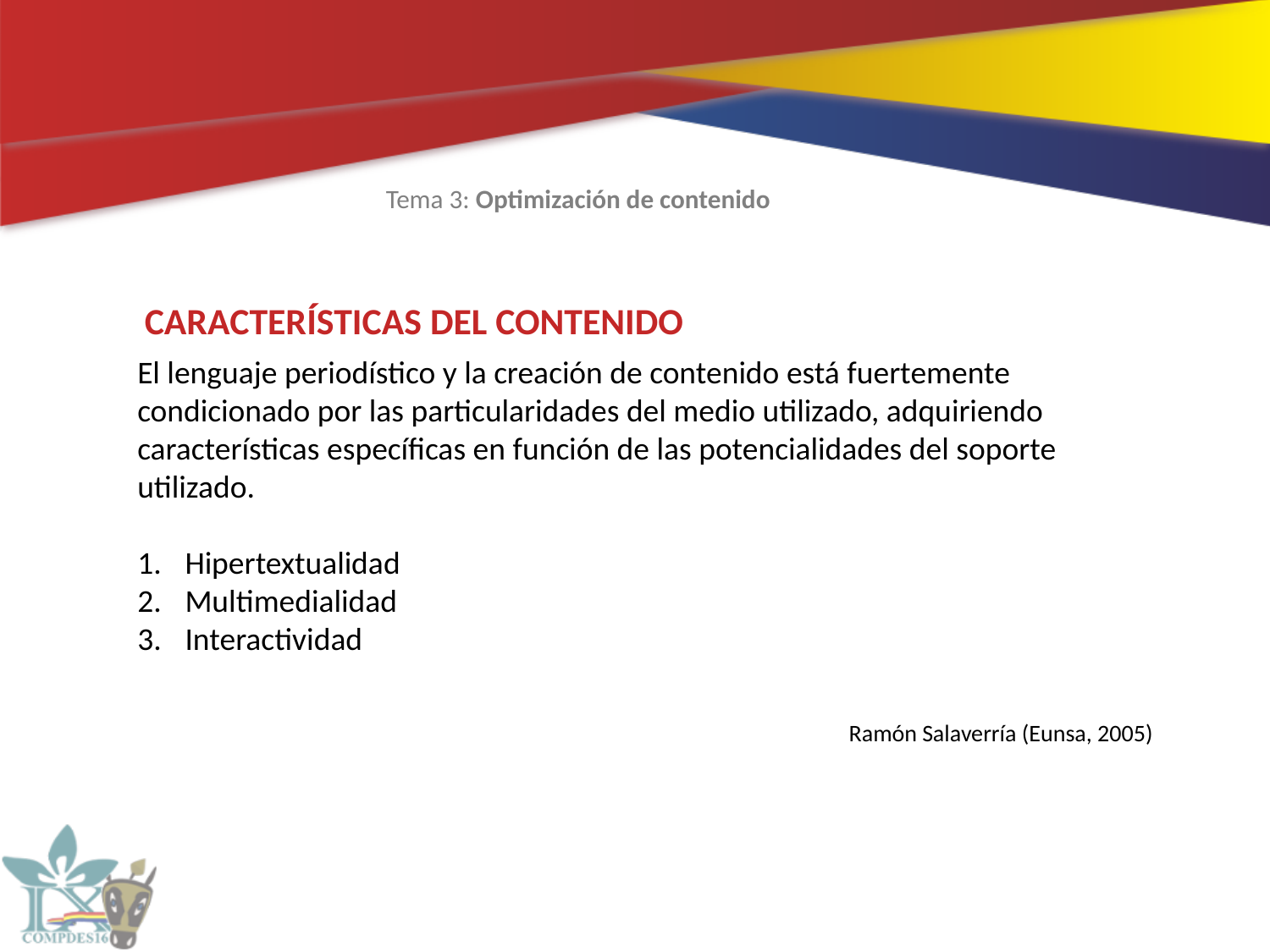

Tema 3: Optimización de contenido
CARACTERÍSTICAS DEL CONTENIDO
El lenguaje periodístico y la creación de contenido está fuertemente condicionado por las particularidades del medio utilizado, adquiriendo características específicas en función de las potencialidades del soporte utilizado.

Hipertextualidad
Multimedialidad
Interactividad
Ramón Salaverría (Eunsa, 2005)